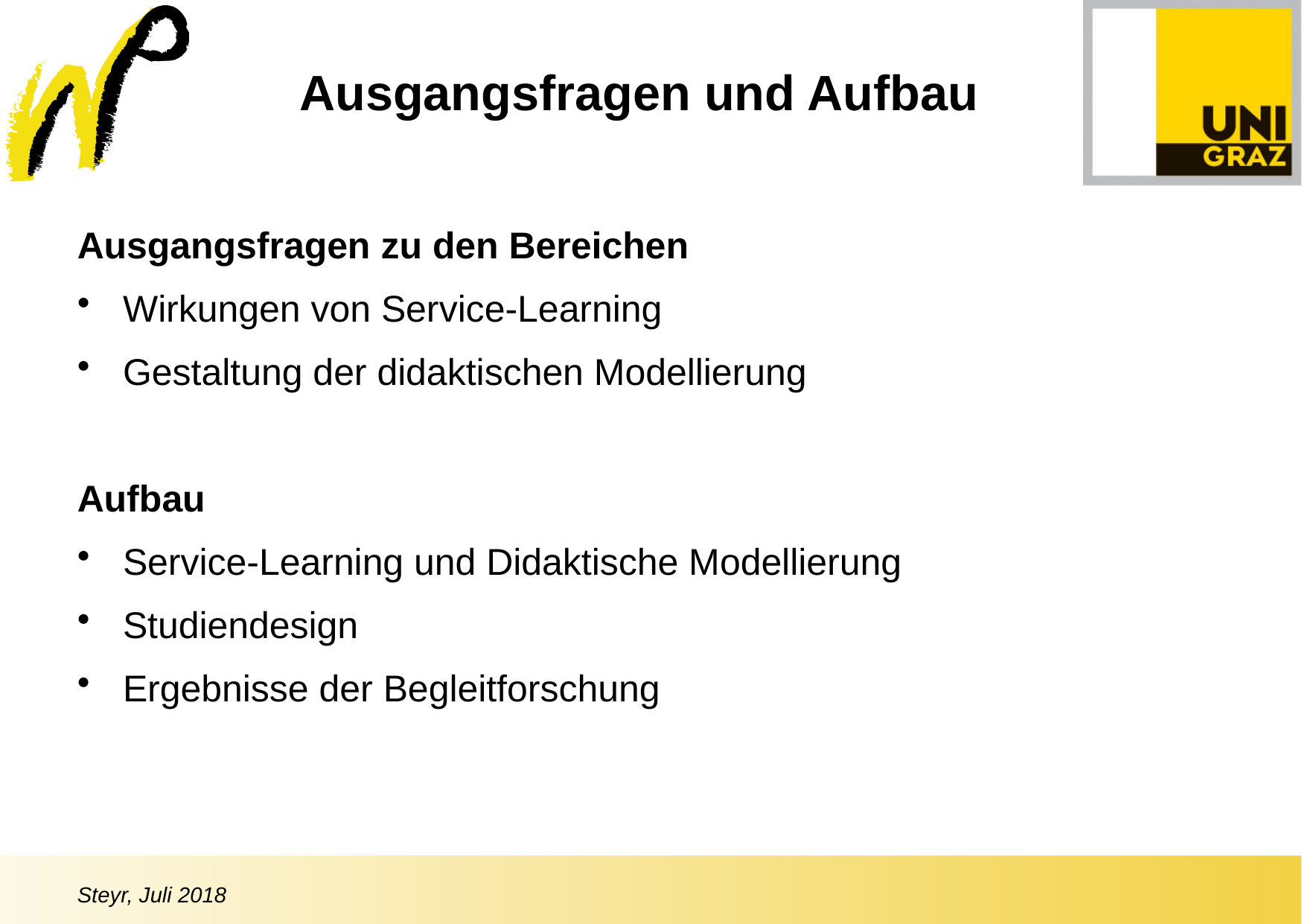

Ausgangsfragen und Aufbau
Ausgangsfragen zu den Bereichen
Wirkungen von Service-Learning
Gestaltung der didaktischen Modellierung

Aufbau
Service-Learning und Didaktische Modellierung
Studiendesign
Ergebnisse der Begleitforschung